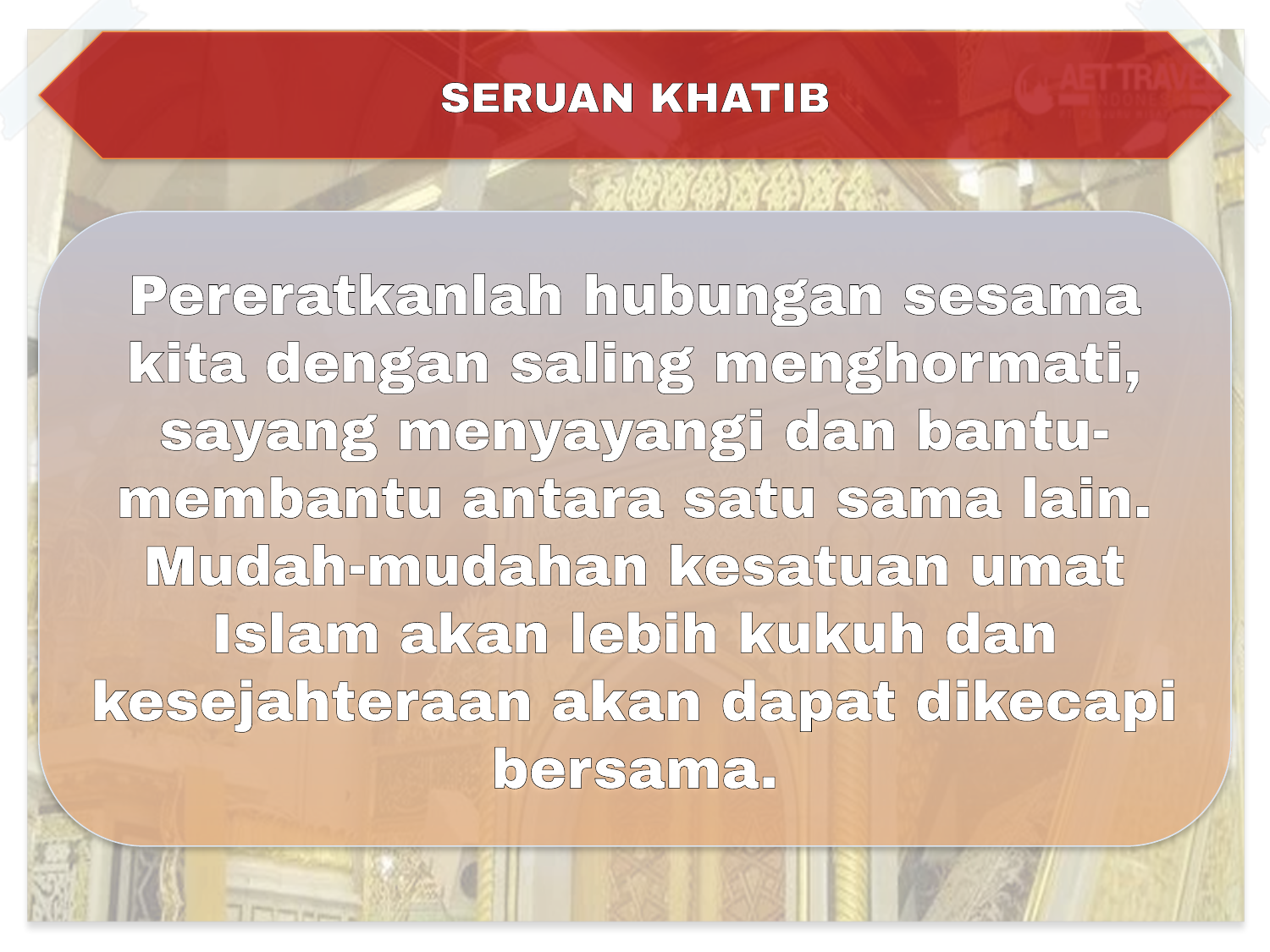

SERUAN KHATIB
Pereratkanlah hubungan sesama kita dengan saling menghormati, sayang menyayangi dan bantu-membantu antara satu sama lain. Mudah-mudahan kesatuan umat Islam akan lebih kukuh dan kesejahteraan akan dapat dikecapi bersama.